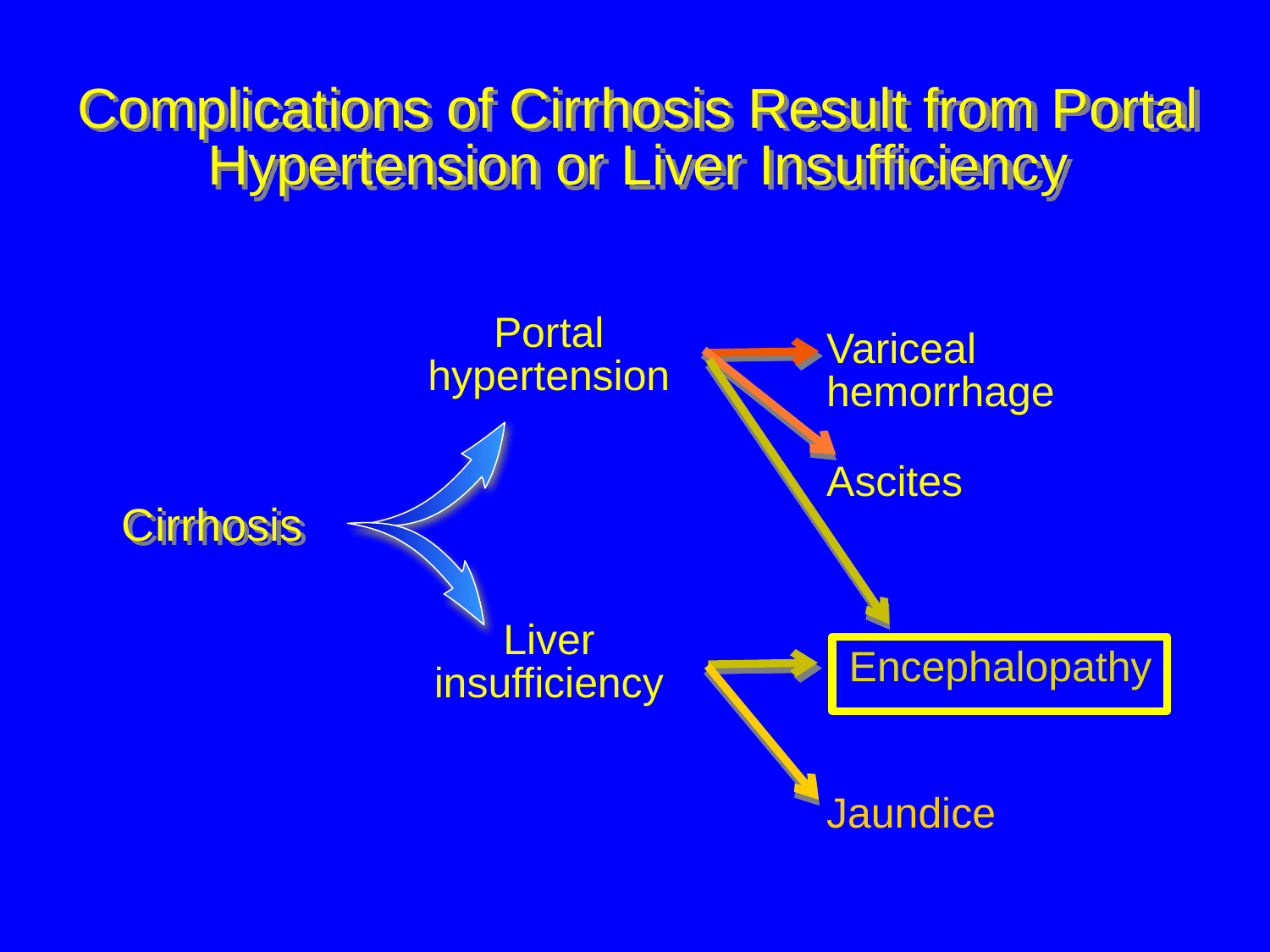

Complications of Cirrhosis Result from Portal Hypertension or Liver Insufficiency
Portal hypertension
Variceal hemorrhage

Ascites

Encephalopathy

Cirrhosis

Liver insufficiency

Jaundice